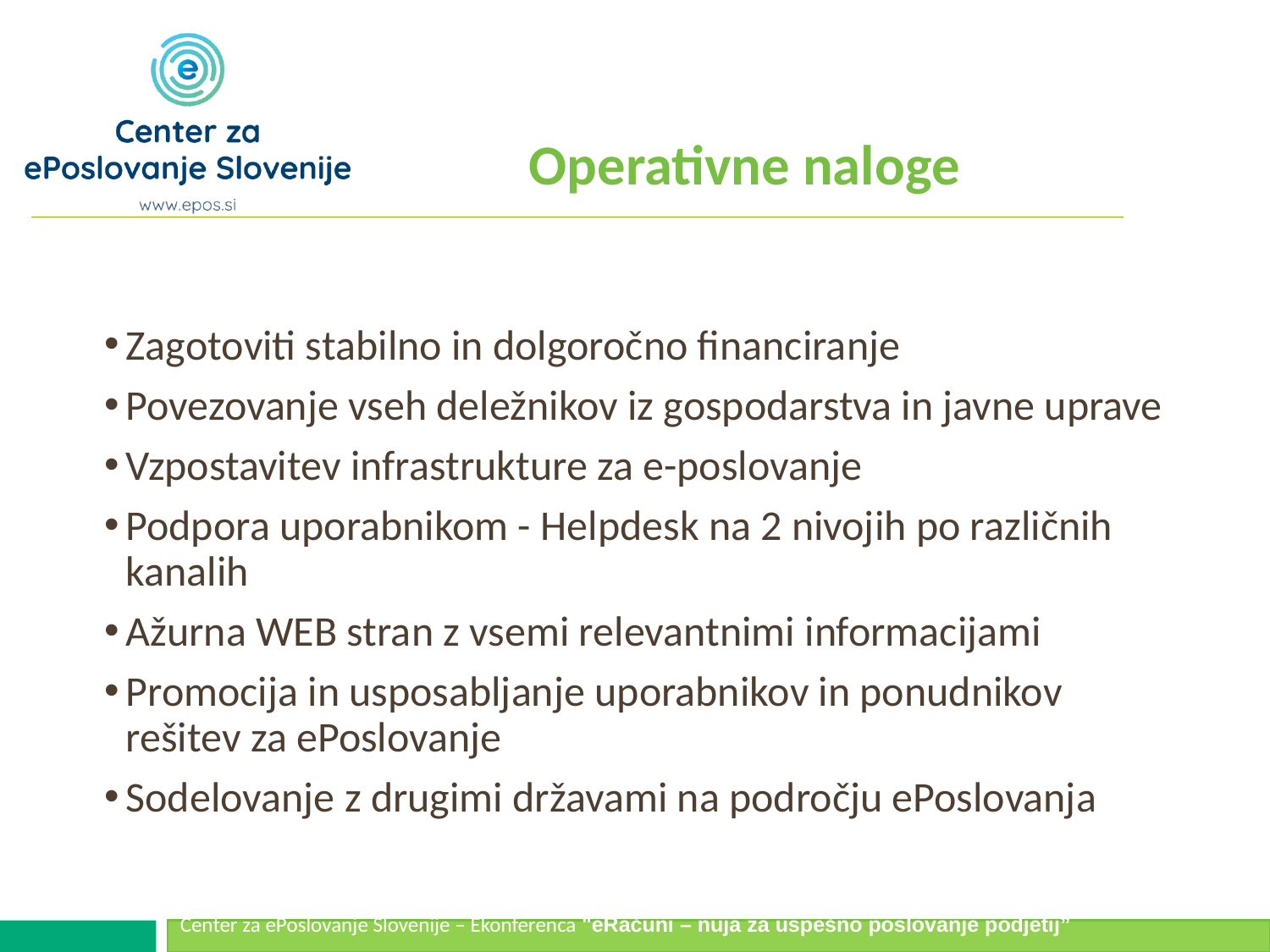

# Operativne naloge
Zagotoviti stabilno in dolgoročno financiranje
Povezovanje vseh deležnikov iz gospodarstva in javne uprave
Vzpostavitev infrastrukture za e-poslovanje
Podpora uporabnikom - Helpdesk na 2 nivojih po različnih kanalih
Ažurna WEB stran z vsemi relevantnimi informacijami
Promocija in usposabljanje uporabnikov in ponudnikov rešitev za ePoslovanje
Sodelovanje z drugimi državami na področju ePoslovanja